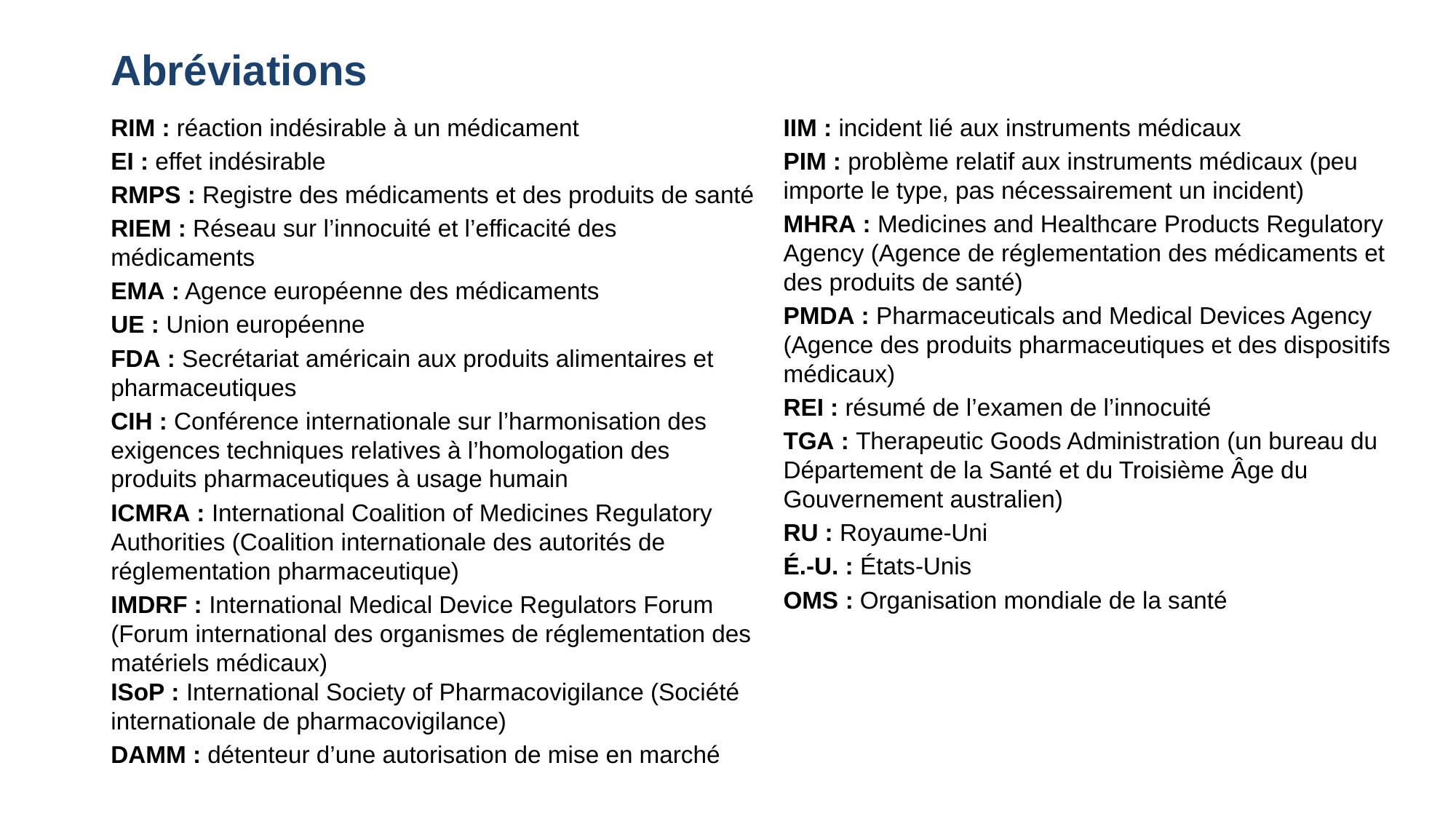

# Abréviations
RIM : réaction indésirable à un médicament
EI : effet indésirable
RMPS : Registre des médicaments et des produits de santé
RIEM : Réseau sur l’innocuité et l’efficacité des médicaments
EMA : Agence européenne des médicaments
UE : Union européenne
FDA : Secrétariat américain aux produits alimentaires et pharmaceutiques
CIH : Conférence internationale sur l’harmonisation des exigences techniques relatives à l’homologation des produits pharmaceutiques à usage humain
ICMRA : International Coalition of Medicines Regulatory Authorities (Coalition internationale des autorités de réglementation pharmaceutique)
IMDRF : International Medical Device Regulators Forum (Forum international des organismes de réglementation des matériels médicaux)
ISoP : International Society of Pharmacovigilance (Société internationale de pharmacovigilance)
DAMM : détenteur d’une autorisation de mise en marché
IIM : incident lié aux instruments médicaux
PIM : problème relatif aux instruments médicaux (peu importe le type, pas nécessairement un incident)
MHRA : Medicines and Healthcare Products Regulatory Agency (Agence de réglementation des médicaments et des produits de santé)
PMDA : Pharmaceuticals and Medical Devices Agency (Agence des produits pharmaceutiques et des dispositifs médicaux)
REI : résumé de l’examen de l’innocuité
TGA : Therapeutic Goods Administration (un bureau du Département de la Santé et du Troisième Âge du Gouvernement australien)
RU : Royaume-Uni
É.-U. : États-Unis
OMS : Organisation mondiale de la santé